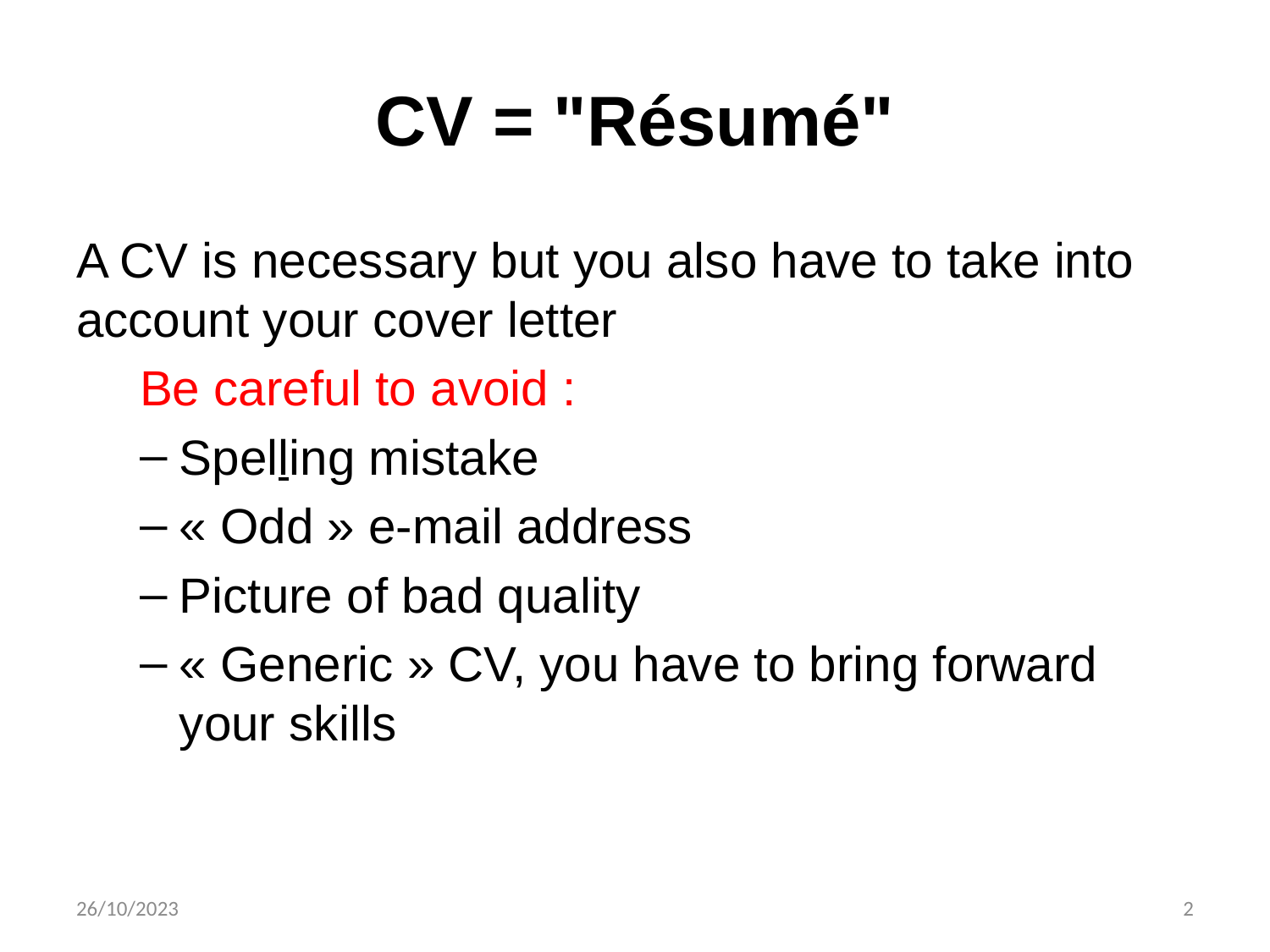

# CV = "Résumé"
A CV is necessary but you also have to take into account your cover letter
Be careful to avoid :
Spelling mistake
« Odd » e-mail address
Picture of bad quality
« Generic » CV, you have to bring forward your skills

26/10/2023
2